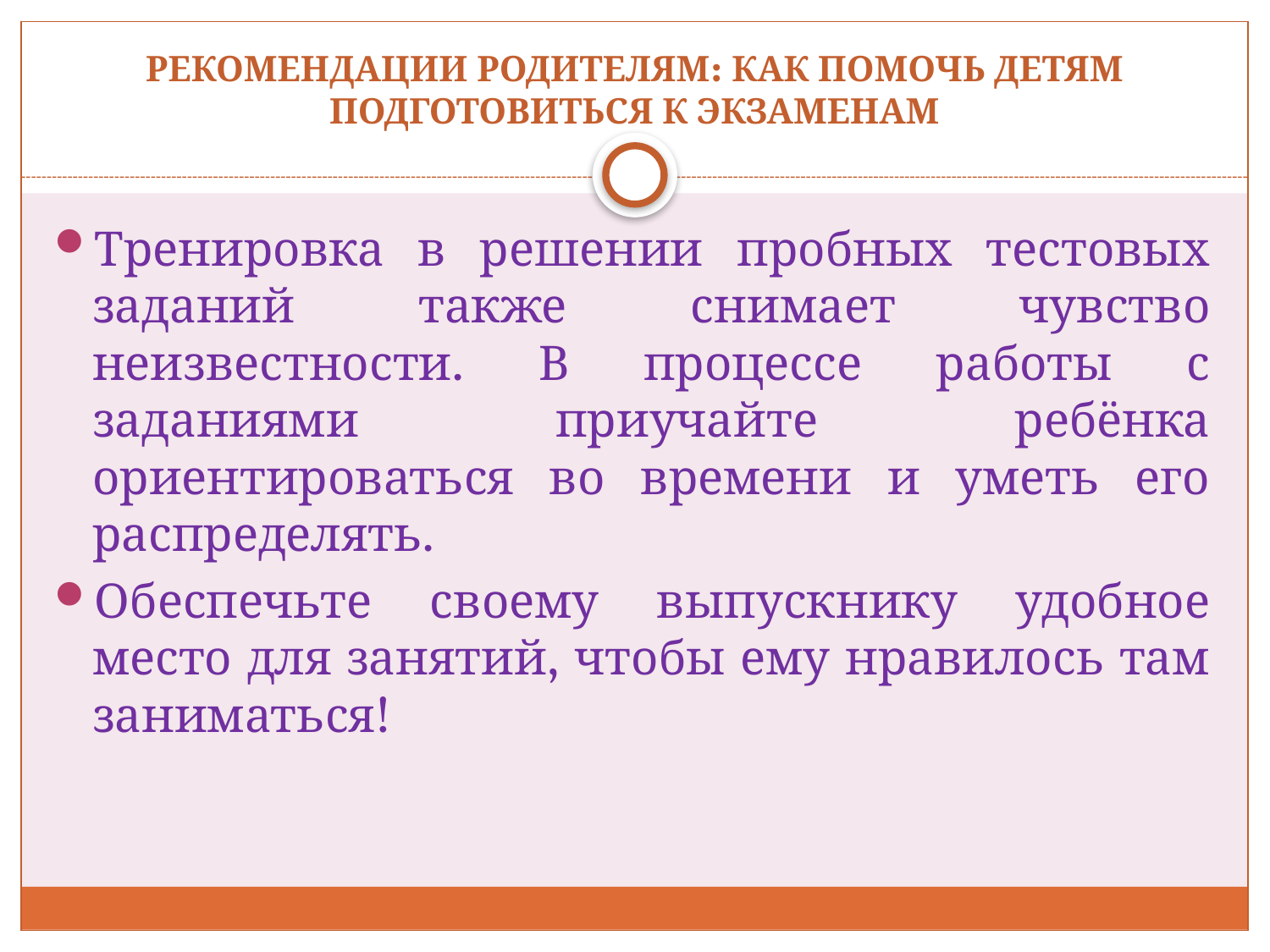

# РЕКОМЕНДАЦИИ РОДИТЕЛЯМ: КАК ПОМОЧЬ ДЕТЯМ ПОДГОТОВИТЬСЯ К ЭКЗАМЕНАМ
Тренировка в решении пробных тестовых заданий также снимает чувство неизвестности. В процессе работы с заданиями приучайте ребёнка ориентироваться во времени и уметь его распределять.
Обеспечьте своему выпускнику удобное место для занятий, чтобы ему нравилось там заниматься!